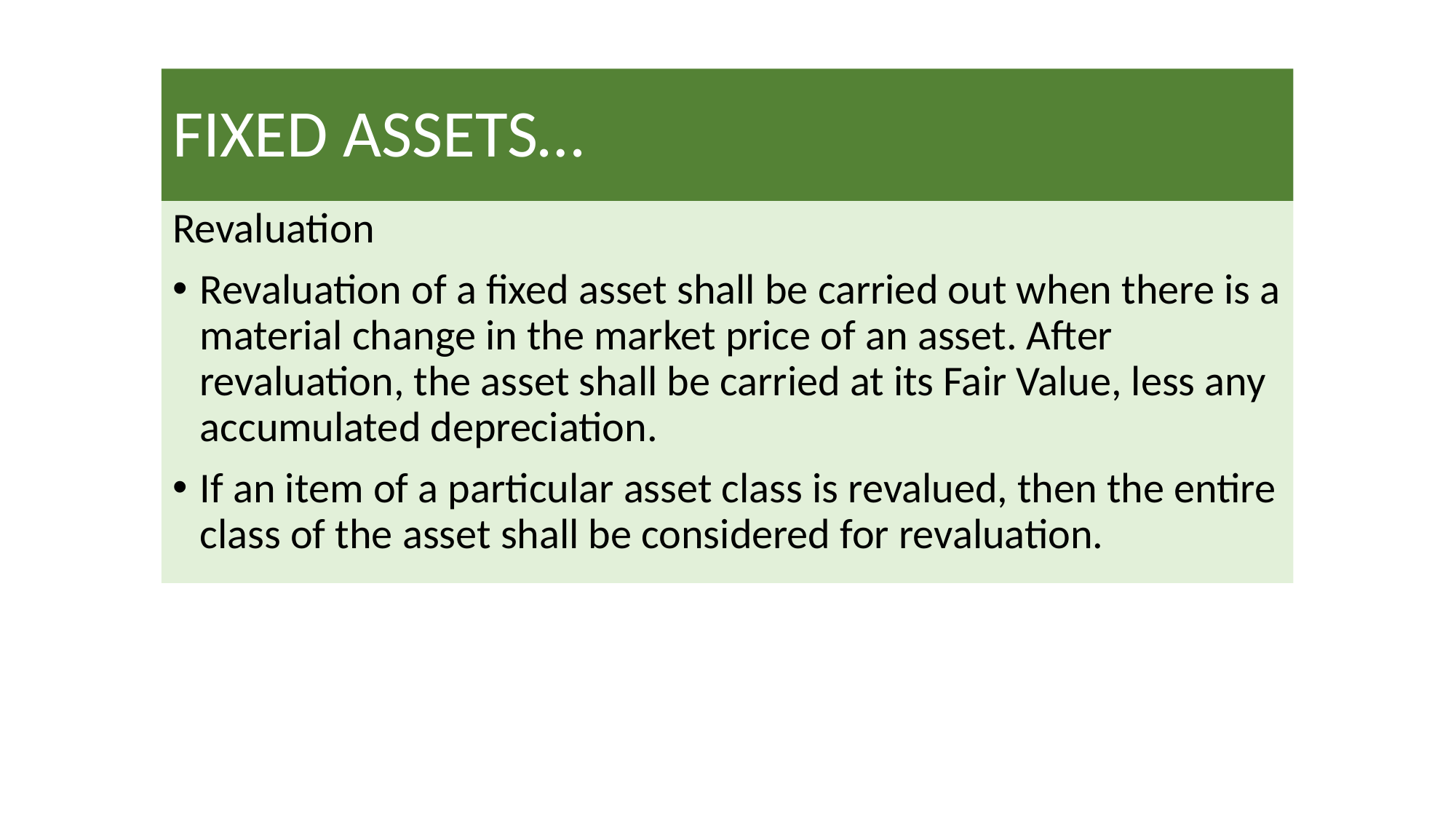

# FIXED ASSETS…
Revaluation
Revaluation of a fixed asset shall be carried out when there is a material change in the market price of an asset. After revaluation, the asset shall be carried at its Fair Value, less any accumulated depreciation.
If an item of a particular asset class is revalued, then the entire class of the asset shall be considered for revaluation.